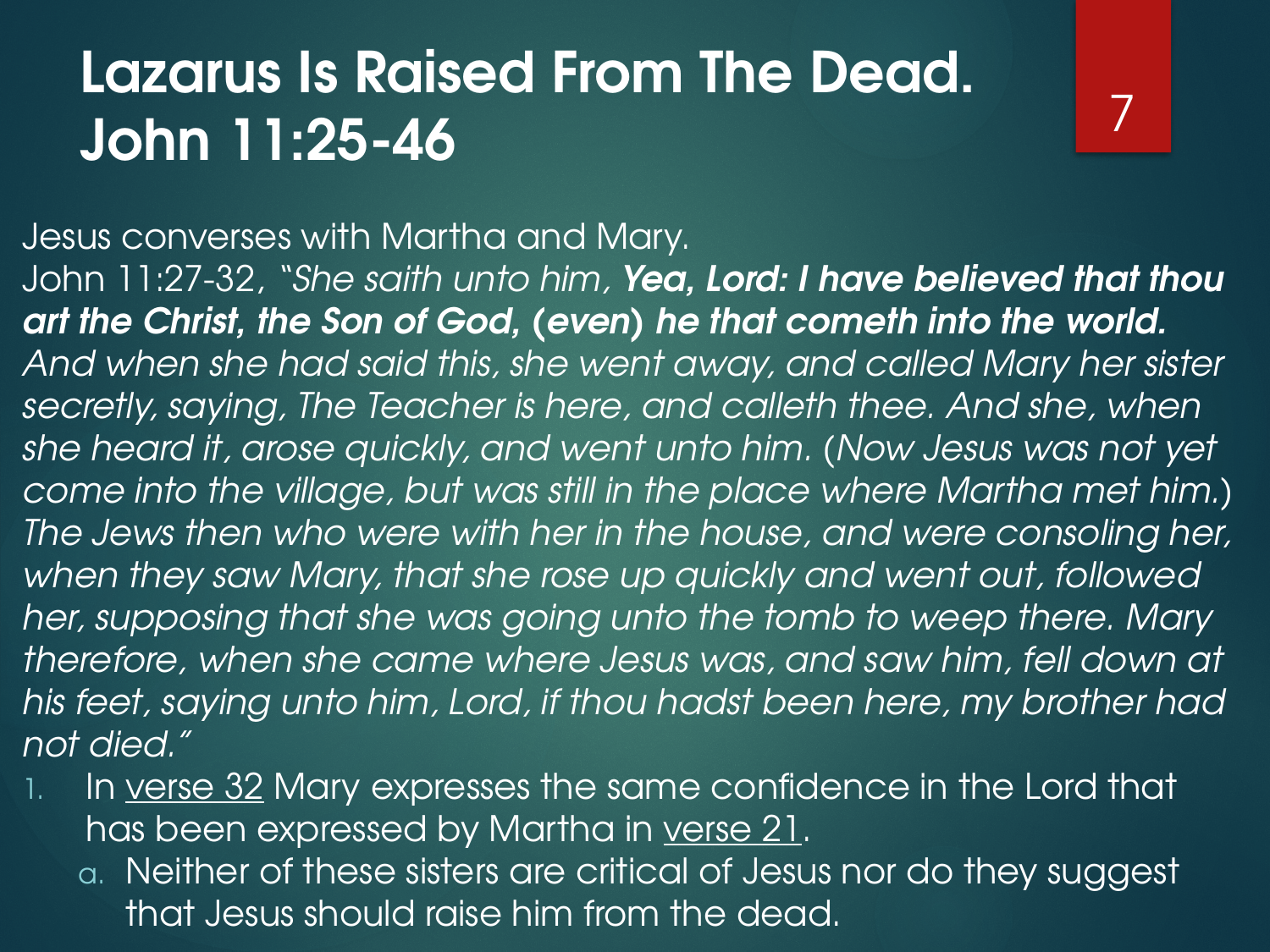

# Lazarus Is Raised From The Dead. John 11:25-46
7
Jesus converses with Martha and Mary.
John 11:27-32, “She saith unto him, Yea, Lord: I have believed that thou art the Christ, the Son of God, (even) he that cometh into the world. And when she had said this, she went away, and called Mary her sister secretly, saying, The Teacher is here, and calleth thee. And she, when she heard it, arose quickly, and went unto him. (Now Jesus was not yet come into the village, but was still in the place where Martha met him.) The Jews then who were with her in the house, and were consoling her, when they saw Mary, that she rose up quickly and went out, followed her, supposing that she was going unto the tomb to weep there. Mary therefore, when she came where Jesus was, and saw him, fell down at his feet, saying unto him, Lord, if thou hadst been here, my brother had not died.”
In verse 32 Mary expresses the same confidence in the Lord that has been expressed by Martha in verse 21.
Neither of these sisters are critical of Jesus nor do they suggest that Jesus should raise him from the dead.